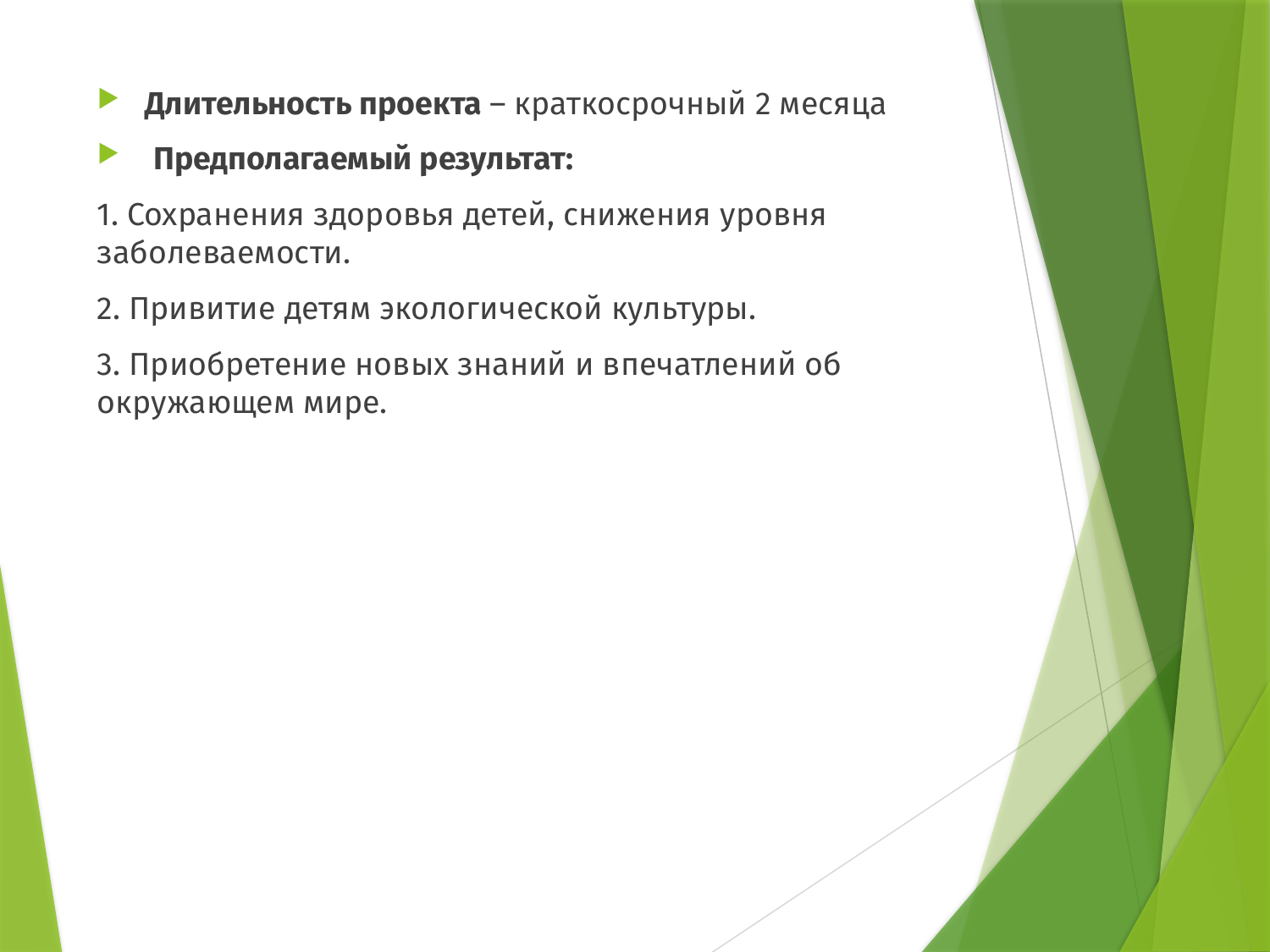

Длительность проекта – краткосрочный 2 месяца
 Предполагаемый результат:
1. Сохранения здоровья детей, снижения уровня     заболеваемости.
2. Привитие детям экологической культуры.
3. Приобретение новых знаний и впечатлений об окружающем мире.